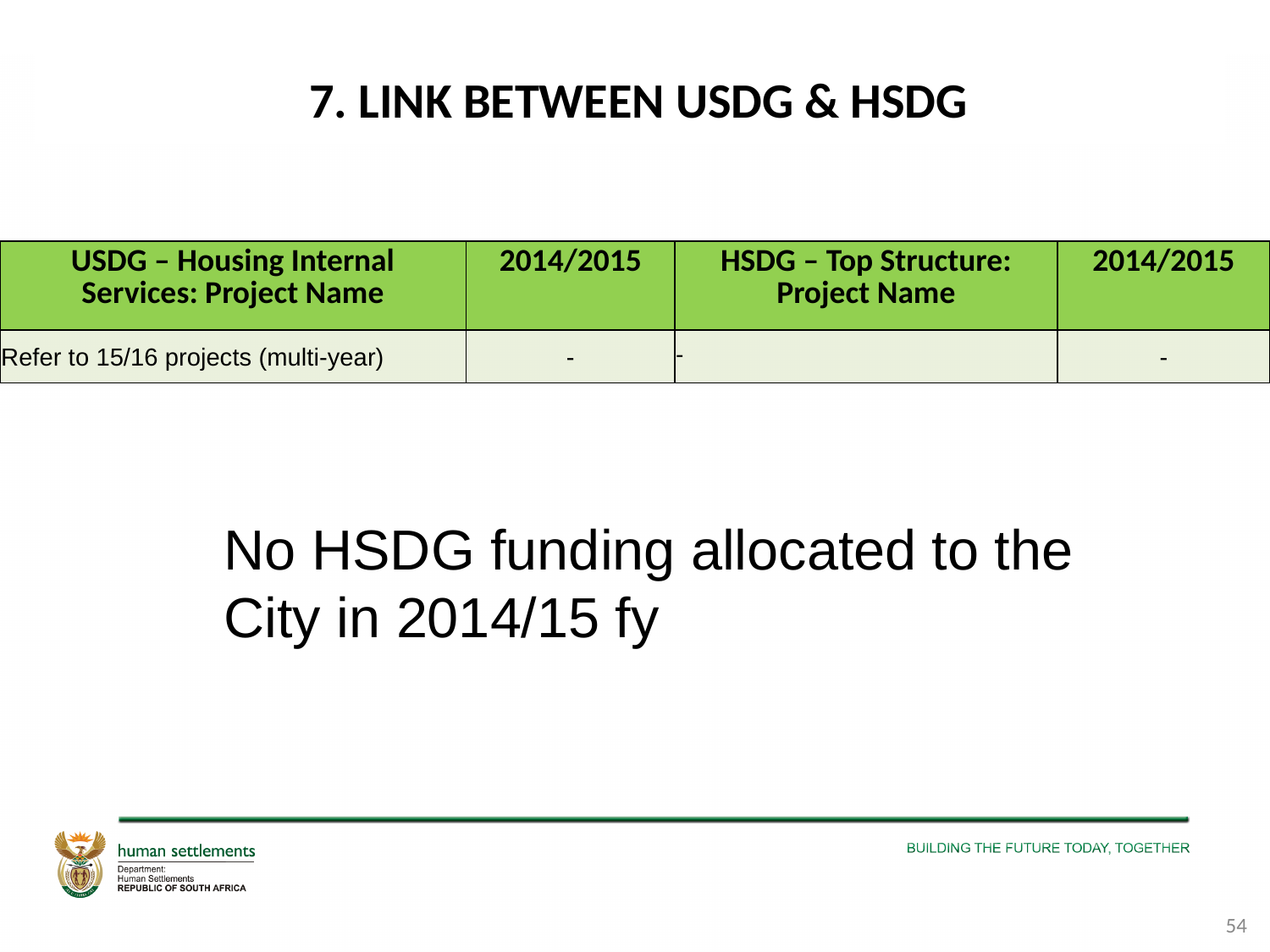

# 7. LINK BETWEEN USDG & HSDG
| USDG – Housing Internal Services: Project Name | 2014/2015 | HSDG – Top Structure: Project Name | 2014/2015 |
| --- | --- | --- | --- |
| Refer to 15/16 projects (multi-year) | - | - | - |
No HSDG funding allocated to the City in 2014/15 fy
54